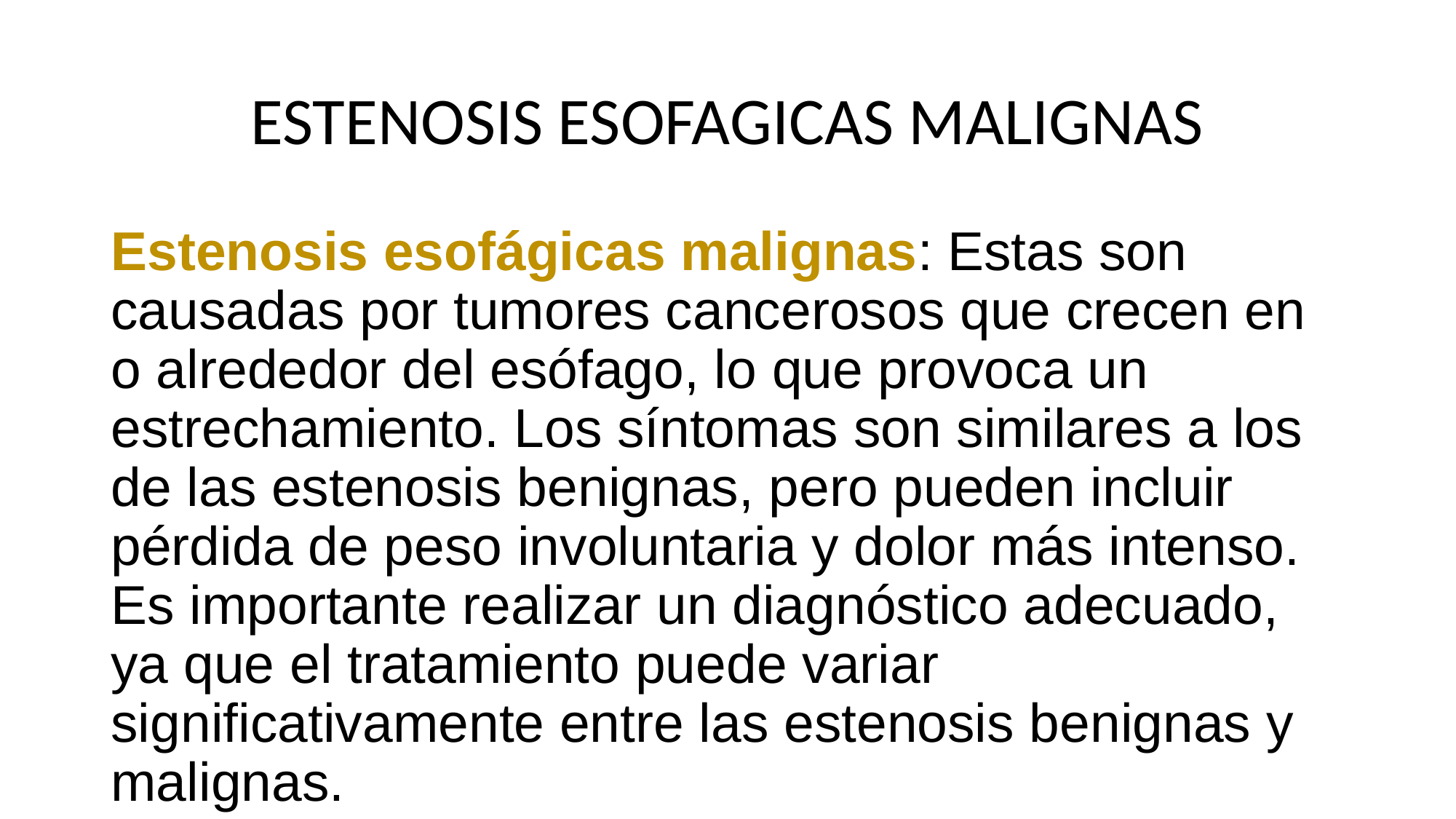

# ESTENOSIS ESOFAGICAS MALIGNAS
Estenosis esofágicas malignas: Estas son causadas por tumores cancerosos que crecen en o alrededor del esófago, lo que provoca un estrechamiento. Los síntomas son similares a los de las estenosis benignas, pero pueden incluir pérdida de peso involuntaria y dolor más intenso. Es importante realizar un diagnóstico adecuado, ya que el tratamiento puede variar significativamente entre las estenosis benignas y malignas.